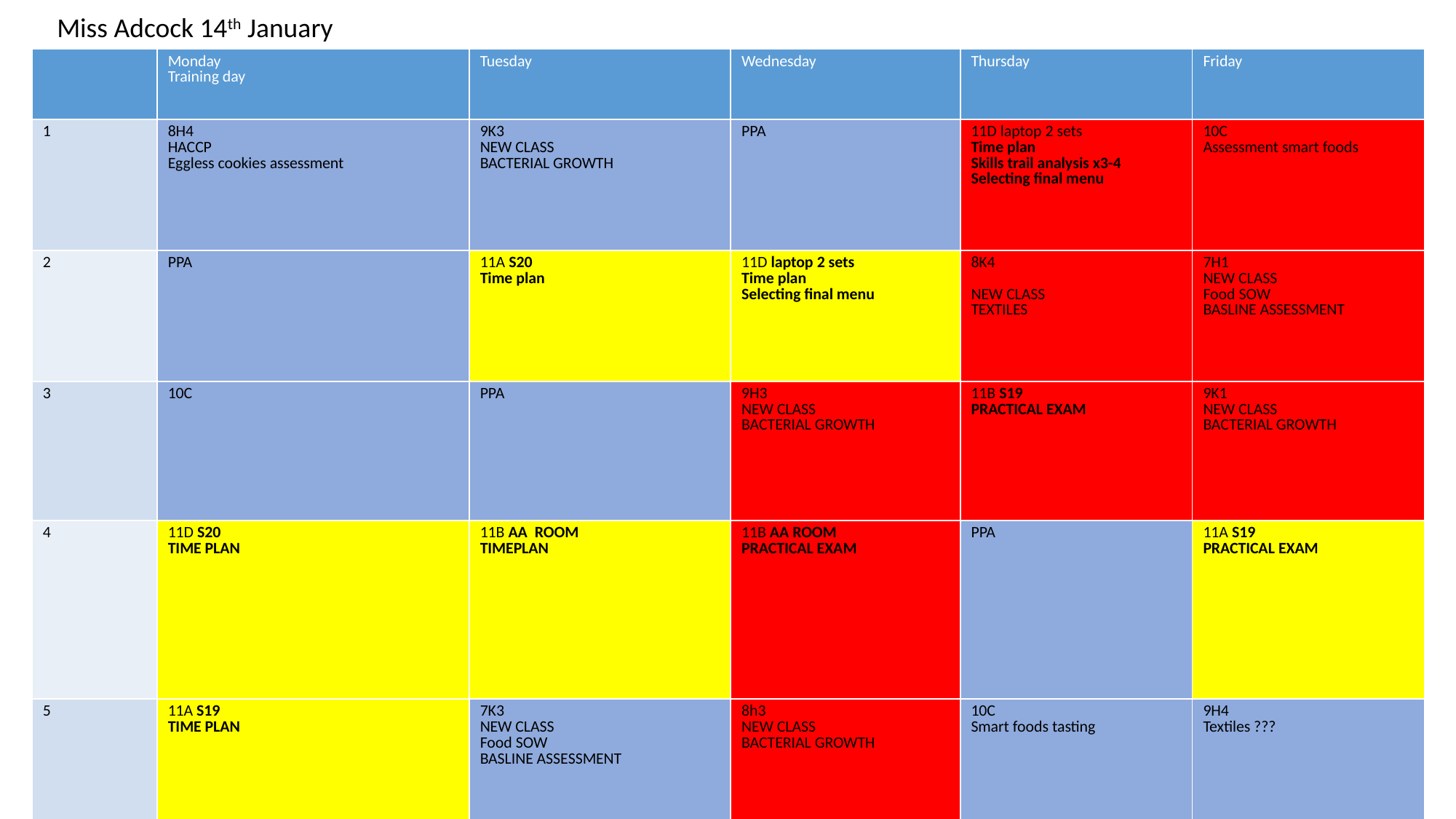

Miss Adcock 14th January
|  | Monday Training day | Tuesday | Wednesday | Thursday | Friday |
| --- | --- | --- | --- | --- | --- |
| 1 | 8H4 HACCP Eggless cookies assessment | 9K3 NEW CLASS BACTERIAL GROWTH | PPA | 11D laptop 2 sets Time plan Skills trail analysis x3-4 Selecting final menu | 10C Assessment smart foods |
| 2 | PPA | 11A S20 Time plan | 11D laptop 2 sets Time plan Selecting final menu | 8K4 NEW CLASS TEXTILES | 7H1 NEW CLASS Food SOW BASLINE ASSESSMENT |
| 3 | 10C | PPA | 9H3 NEW CLASS BACTERIAL GROWTH | 11B S19 PRACTICAL EXAM | 9K1 NEW CLASS BACTERIAL GROWTH |
| 4 | 11D S20 TIME PLAN | 11B AA ROOM TIMEPLAN | 11B AA ROOM PRACTICAL EXAM | PPA | 11A S19 PRACTICAL EXAM |
| 5 | 11A S19 TIME PLAN | 7K3 NEW CLASS Food SOW BASLINE ASSESSMENT | 8h3 NEW CLASS BACTERIAL GROWTH | 10C Smart foods tasting | 9H4 Textiles ??? |